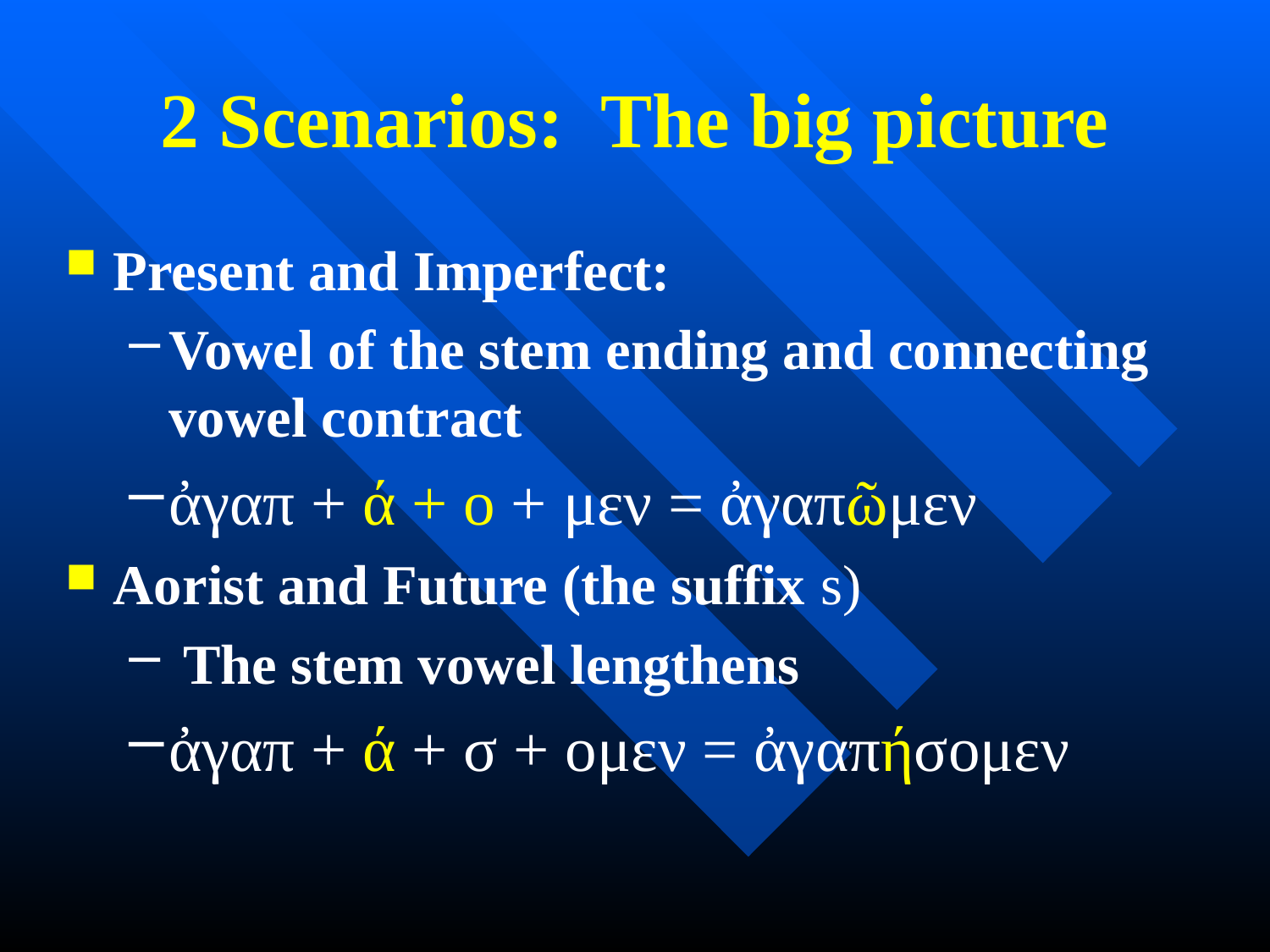

# 2 Scenarios:  The big picture
Present and Imperfect:
Vowel of the stem ending and connecting vowel contract
ἀγαπ + ά + ο + μεν = ἀγαπῶμεν
Aorist and Future (the suffix s)
 The stem vowel lengthens
ἀγαπ + ά + σ + ομεν = ἀγαπήσομεν